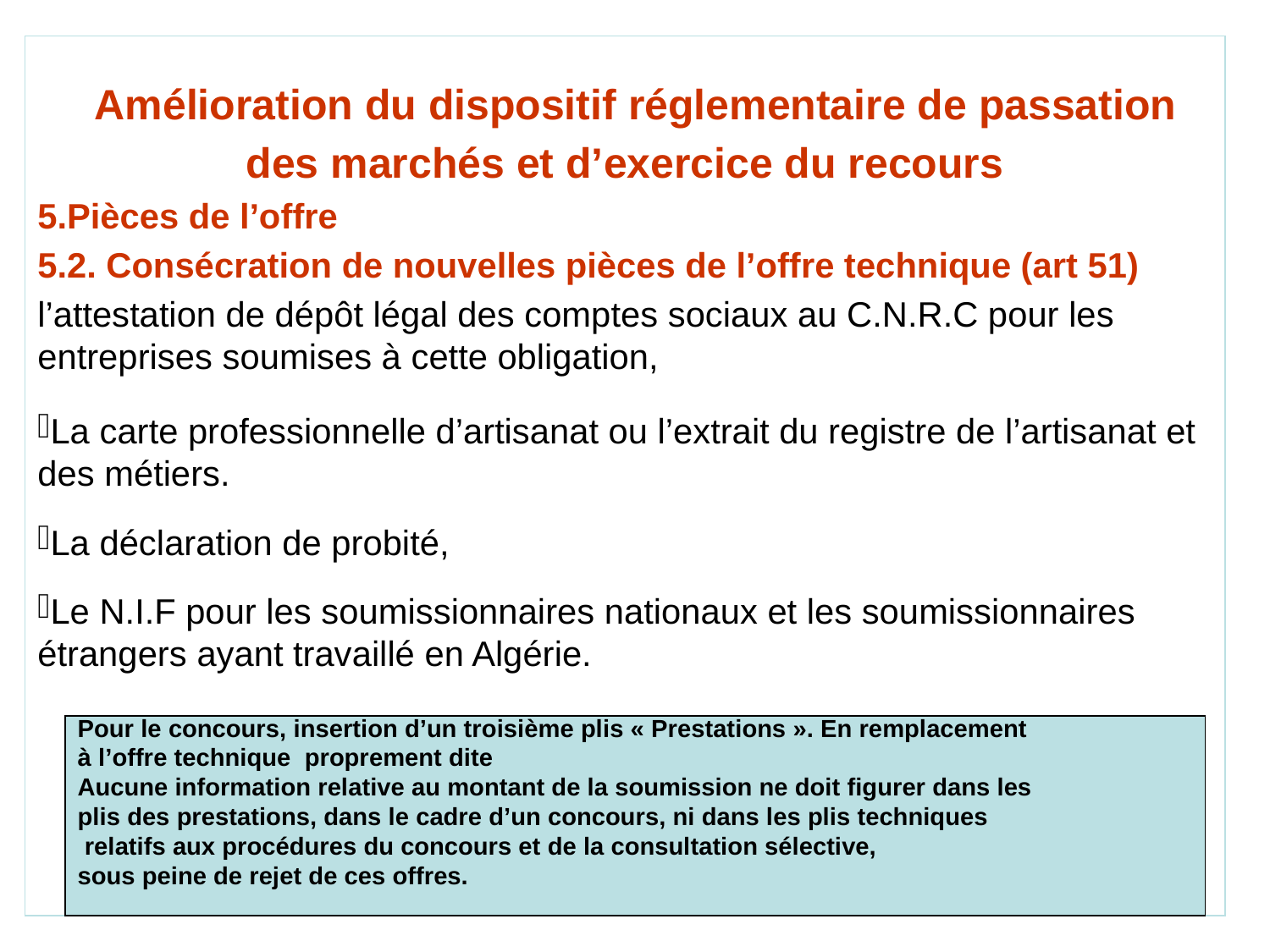

Amélioration du dispositif réglementaire de passation des marchés et d’exercice du recours
5.Pièces de l’offre
5.2. Consécration de nouvelles pièces de l’offre technique (art 51)
l’attestation de dépôt légal des comptes sociaux au C.N.R.C pour les entreprises soumises à cette obligation,

La carte professionnelle d’artisanat ou l’extrait du registre de l’artisanat et des métiers.

La déclaration de probité,

Le N.I.F pour les soumissionnaires nationaux et les soumissionnaires étrangers ayant travaillé en Algérie.

Pour le concours, insertion d’un troisième plis « Prestations ». En remplacement
à l’offre technique  proprement dite
Aucune information relative au montant de la soumission ne doit figurer dans les
plis des prestations, dans le cadre d’un concours, ni dans les plis techniques
 relatifs aux procédures du concours et de la consultation sélective,
sous peine de rejet de ces offres.

48